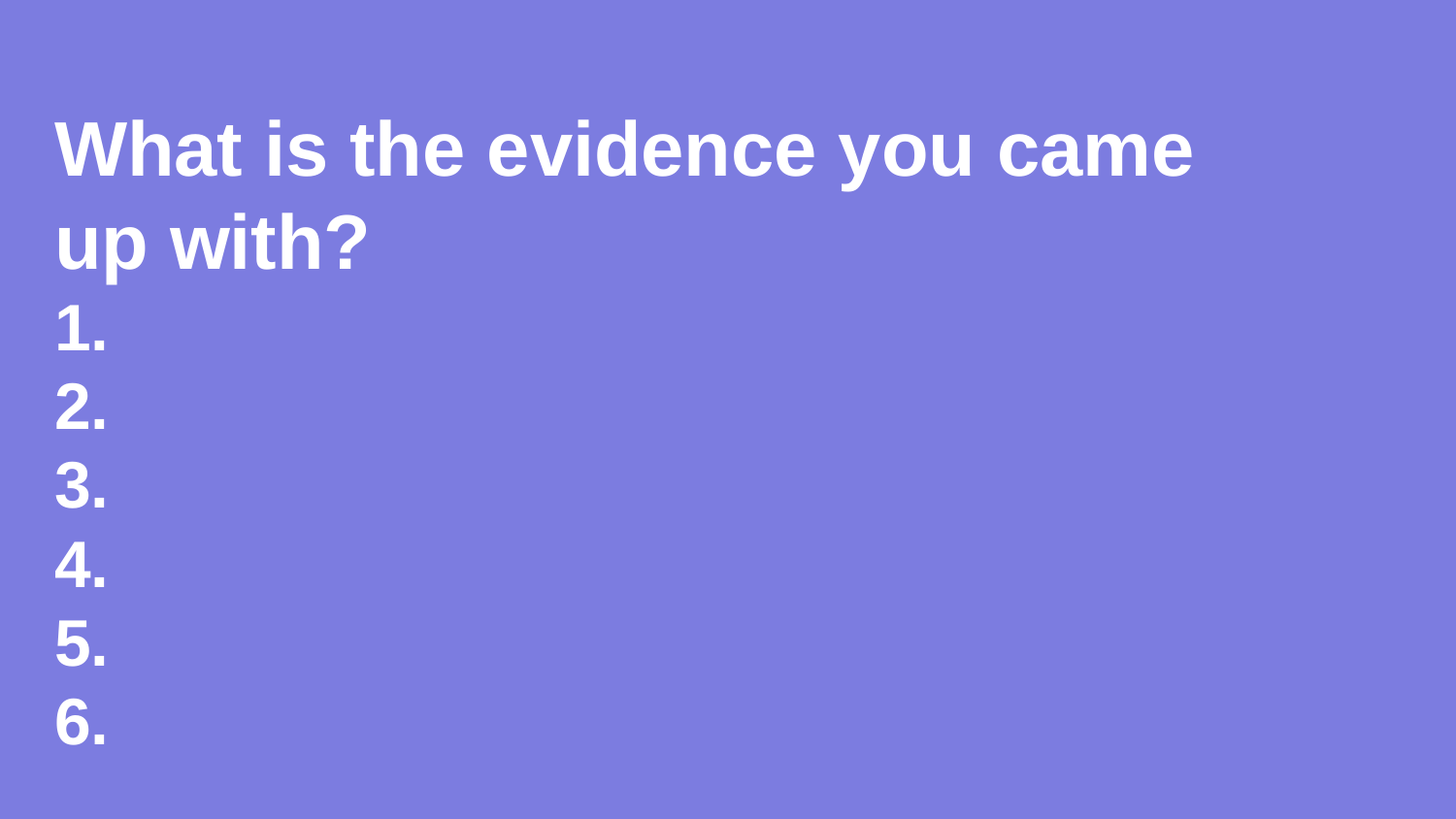

# What is the evidence you came up with?
1.
2.
3.
4.
5.
6.